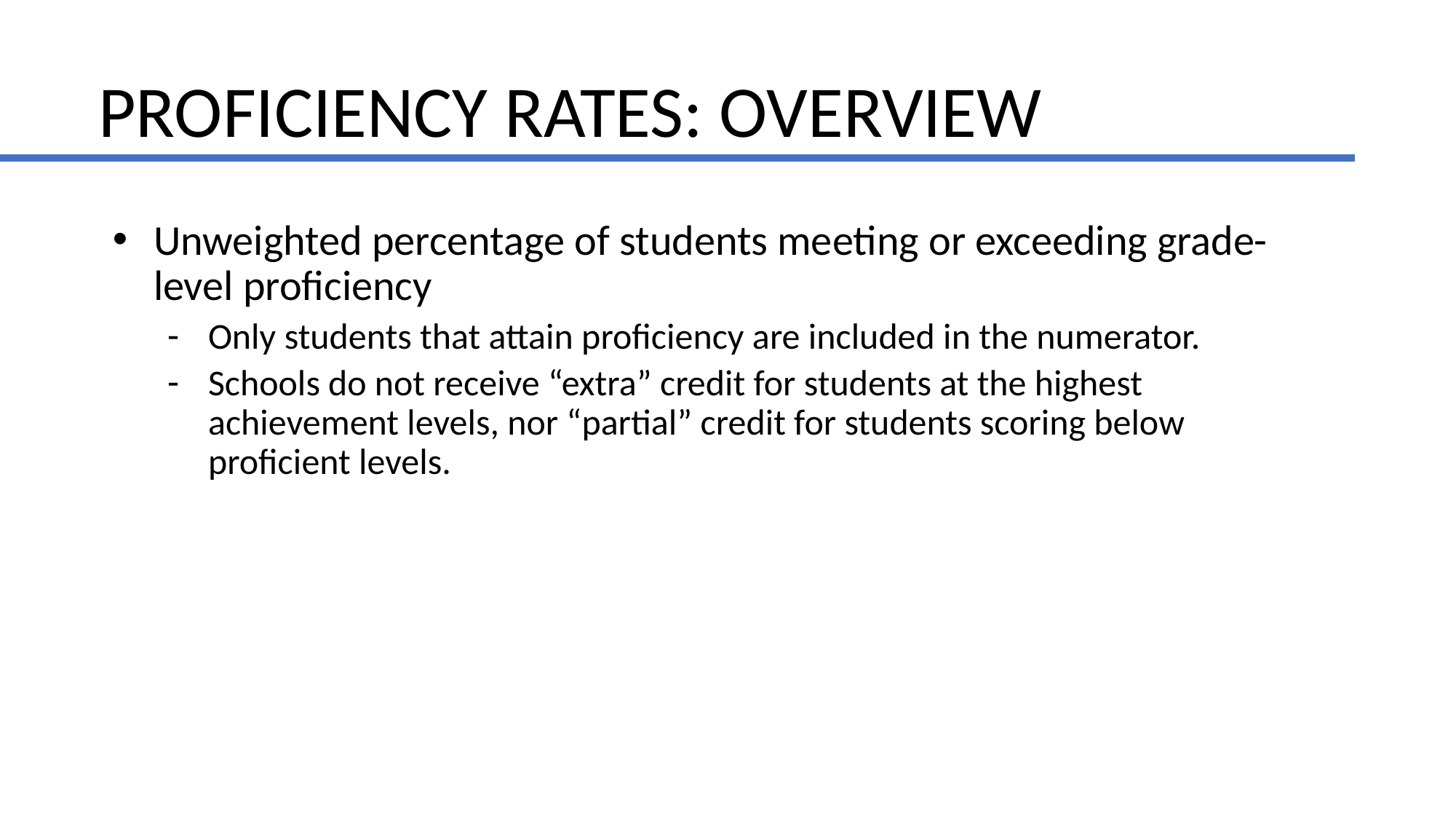

# Proficiency Rates: Overview
Unweighted percentage of students meeting or exceeding grade-level proficiency
Only students that attain proficiency are included in the numerator.
Schools do not receive “extra” credit for students at the highest achievement levels, nor “partial” credit for students scoring below proficient levels.